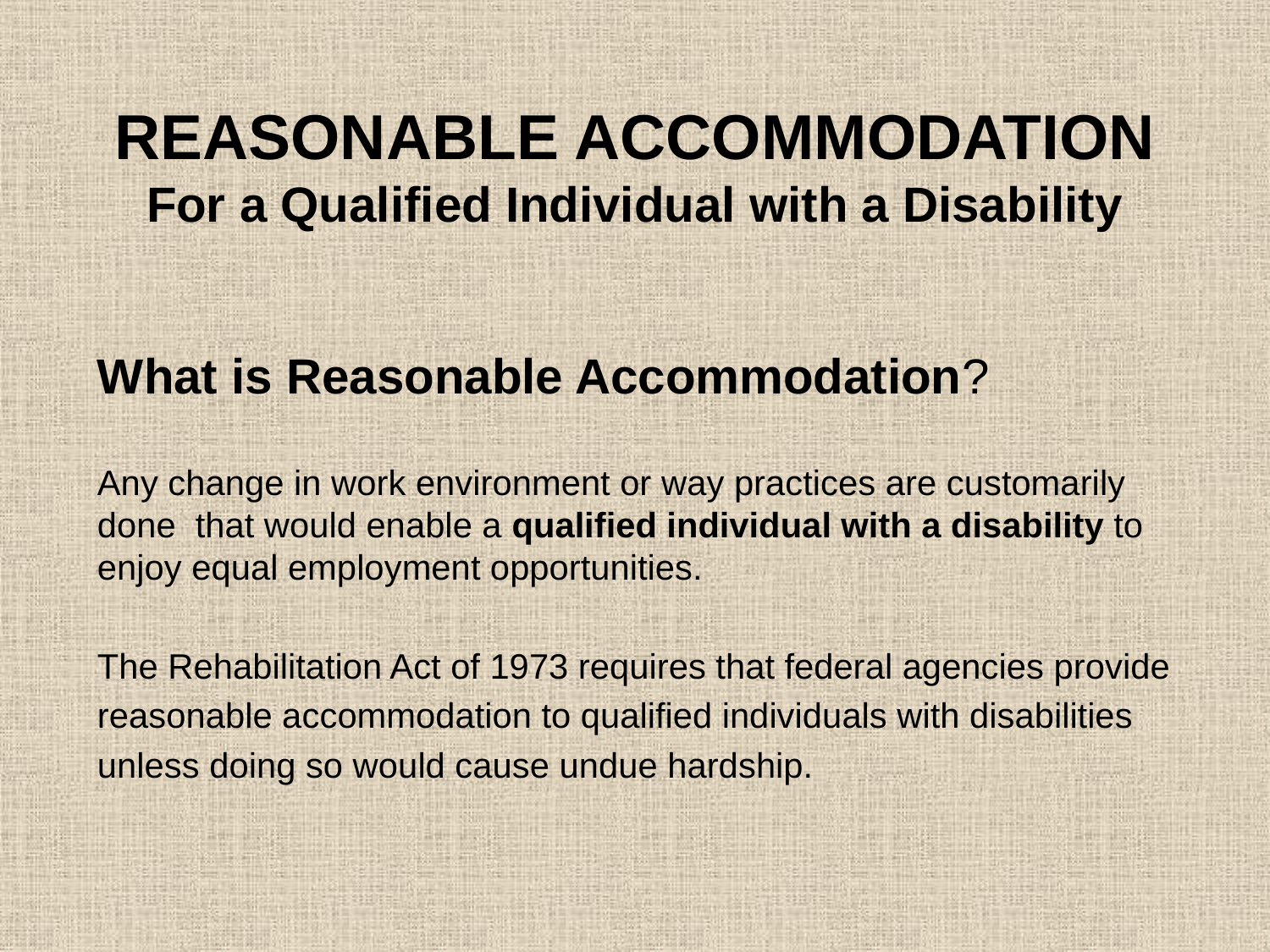

# REASONABLE ACCOMMODATION For a Qualified Individual with a Disability
What is Reasonable Accommodation?

Any change in work environment or way practices are customarily done  that would enable a qualified individual with a disability to enjoy equal employment opportunities.

The Rehabilitation Act of 1973 requires that federal agencies provide
reasonable accommodation to qualified individuals with disabilities
unless doing so would cause undue hardship.